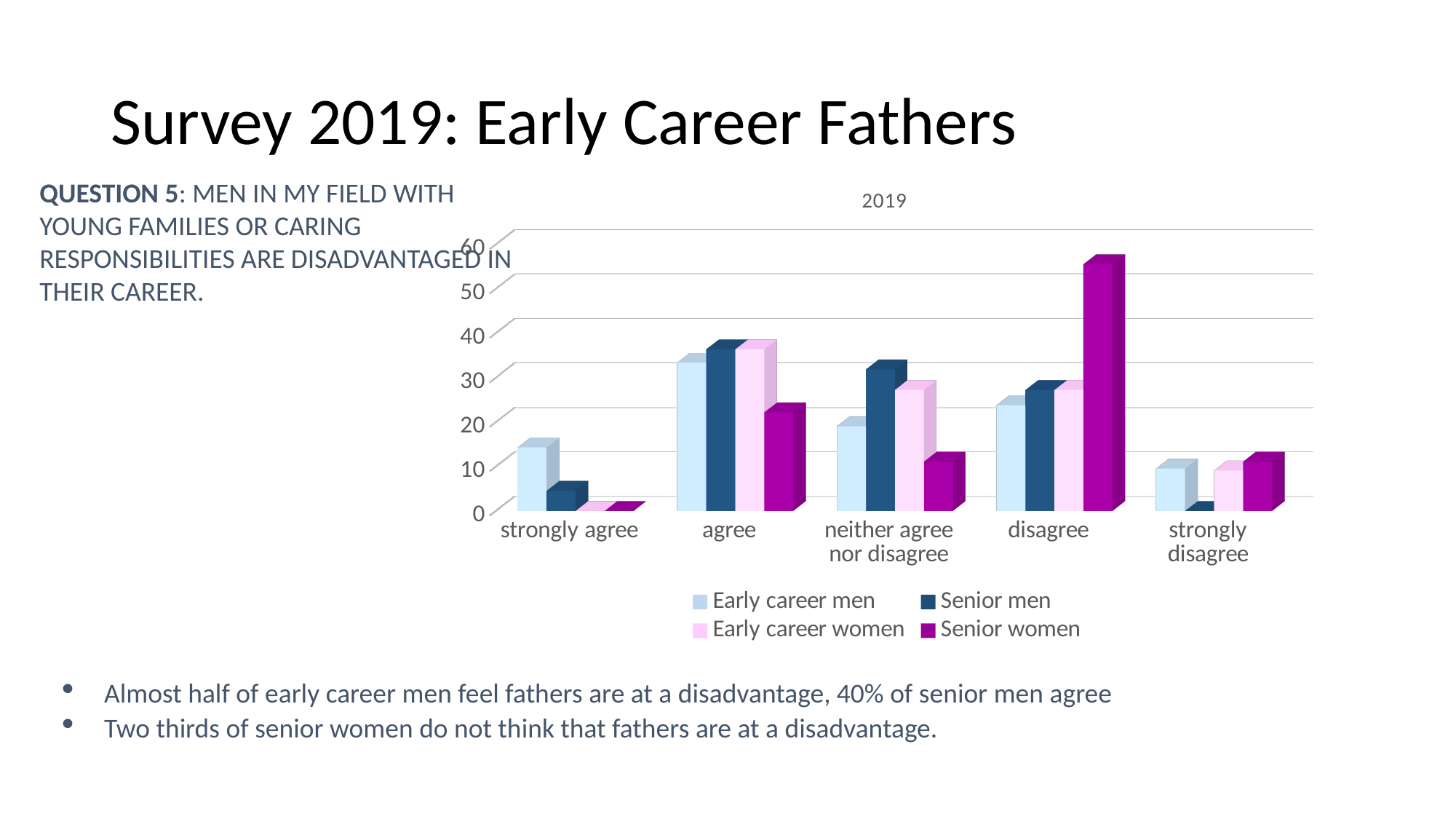

# Survey 2019: Early Career Fathers
Question 5: Men in my field with young families or caring responsibilities are disadvantaged in their career.

[unsupported chart]

Almost half of early career men feel fathers are at a disadvantage, 40% of senior men agree
Two thirds of senior women do not think that fathers are at a disadvantage.